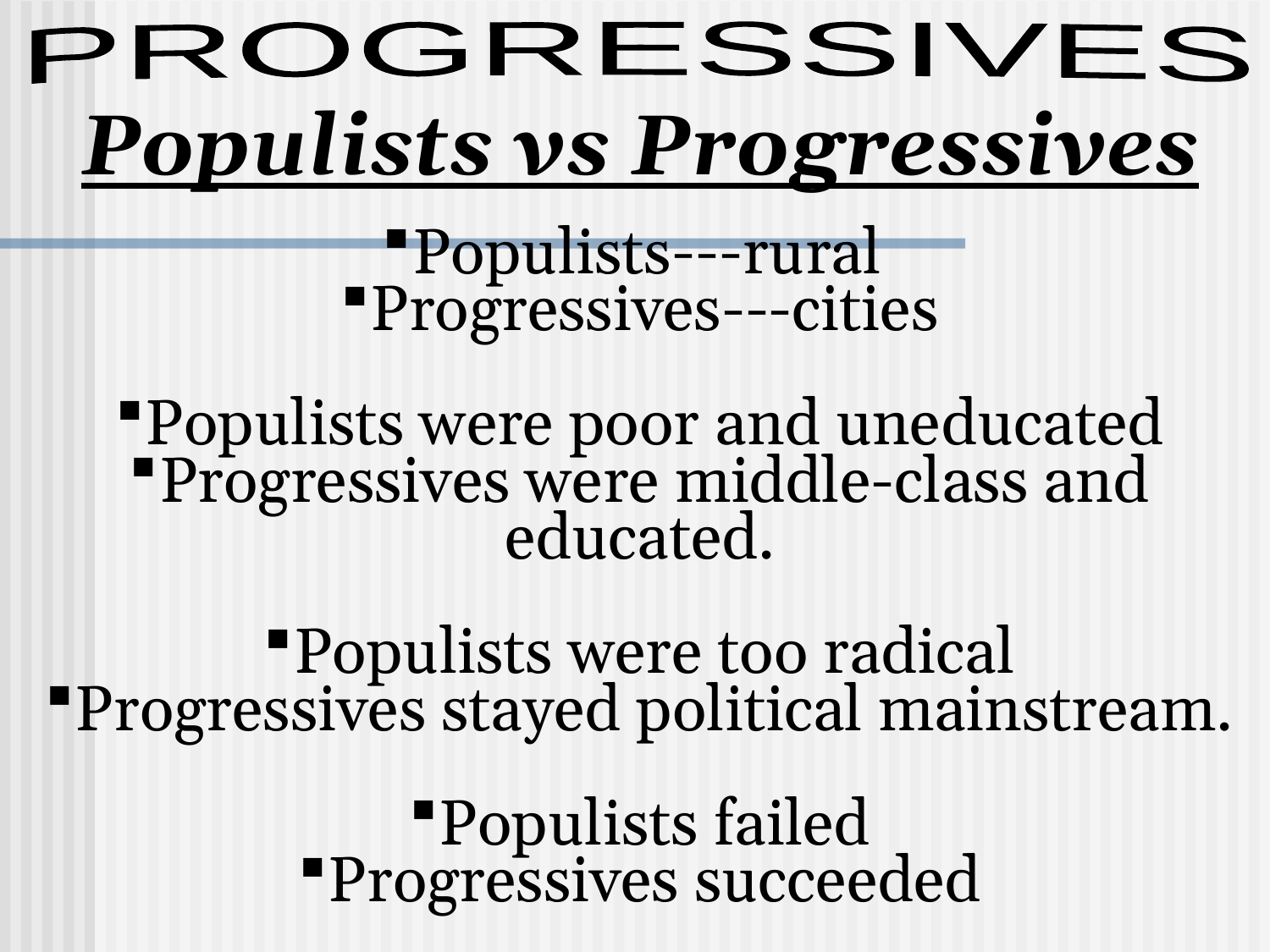

PROGRESSIVES
Populists vs Progressives

Populists---rural
Progressives---cities

Populists were poor and uneducated
Progressives were middle-class and educated.

Populists were too radical
Progressives stayed political mainstream.

Populists failed
Progressives succeeded